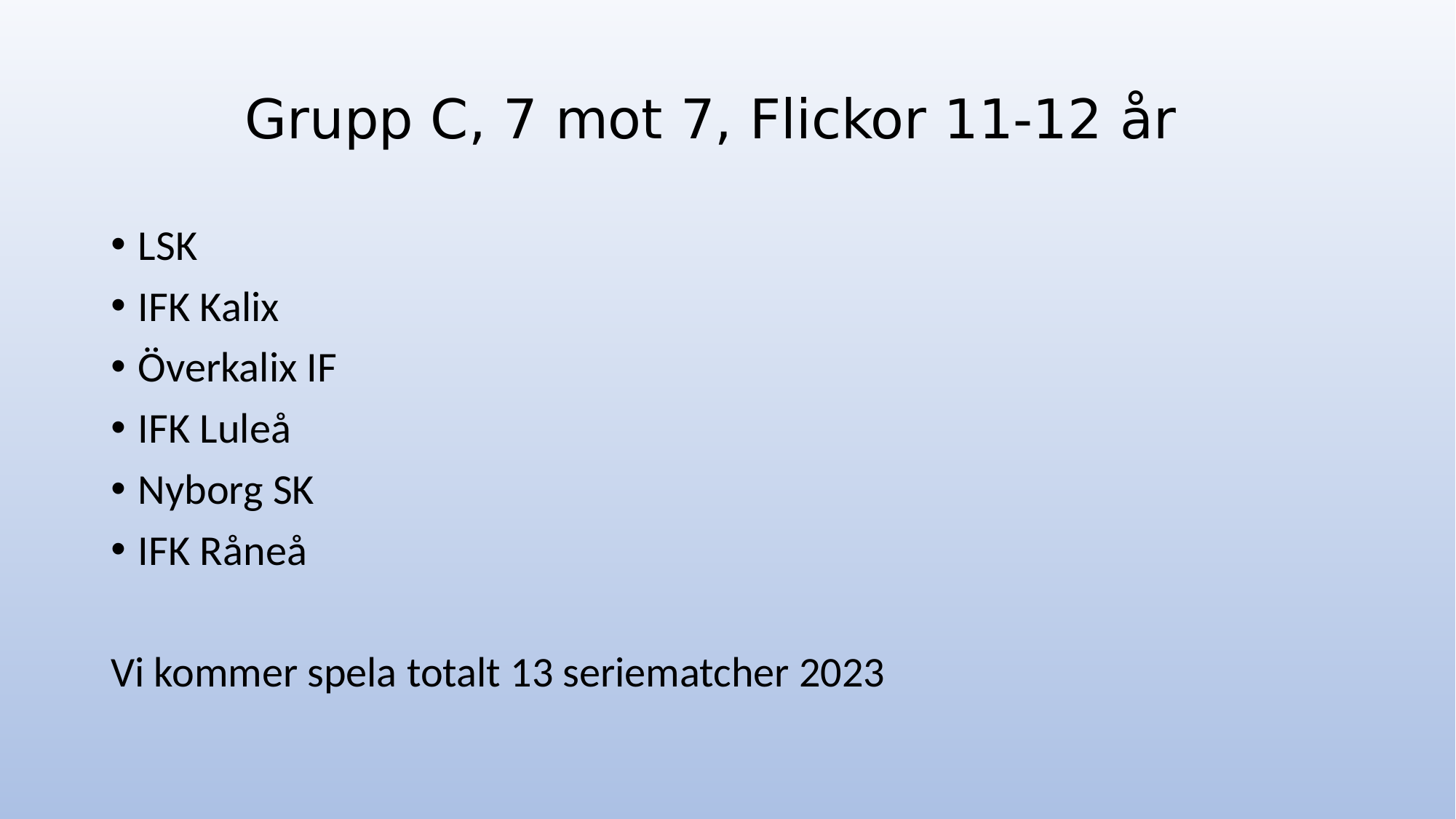

# Grupp C, 7 mot 7, Flickor 11-12 år
LSK
IFK Kalix
Överkalix IF
IFK Luleå
Nyborg SK
IFK Råneå

Vi kommer spela totalt 13 seriematcher 2023